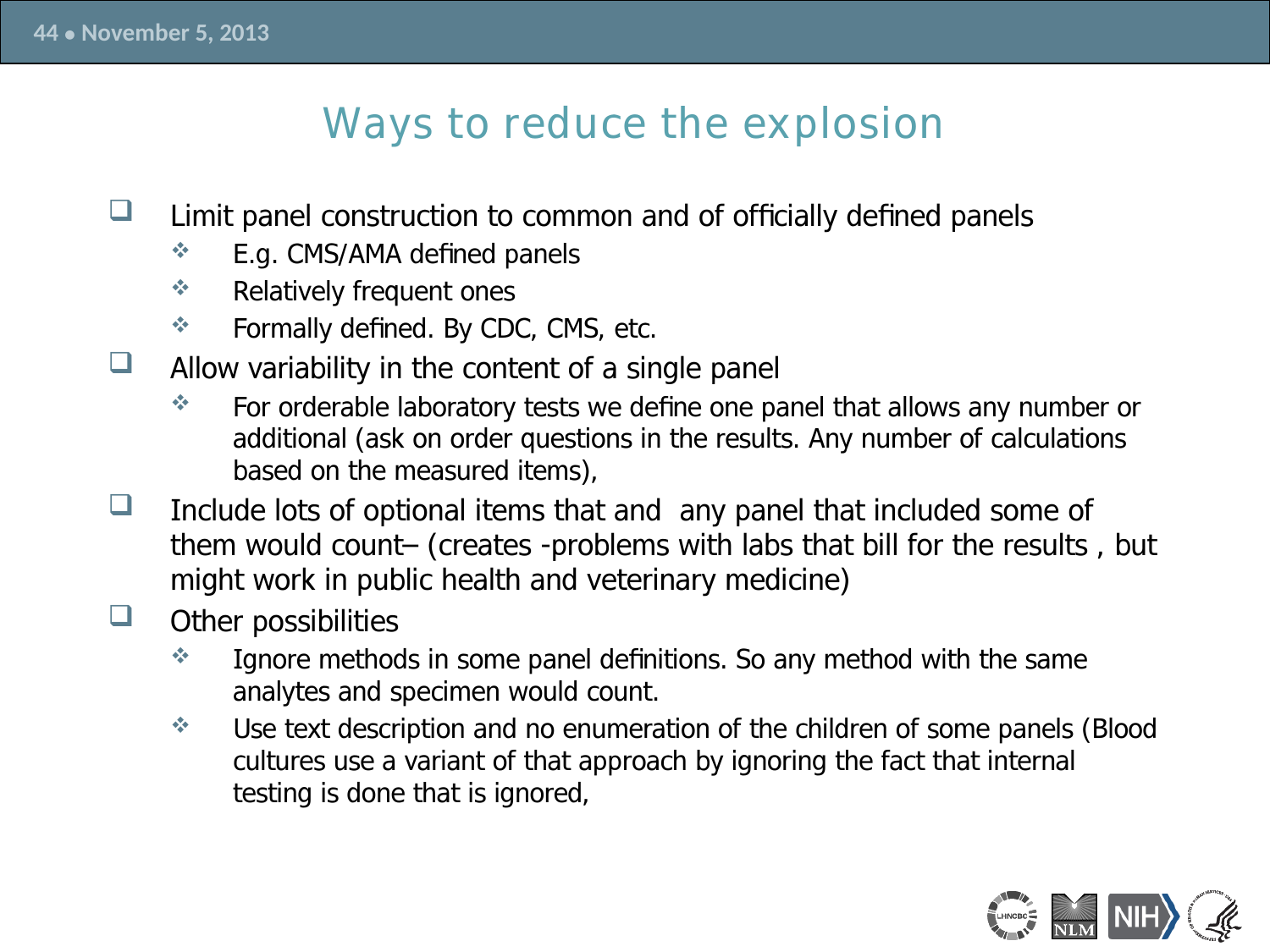

# Ways to reduce the explosion
Limit panel construction to common and of officially defined panels
E.g. CMS/AMA defined panels
Relatively frequent ones
Formally defined. By CDC, CMS, etc.
Allow variability in the content of a single panel
For orderable laboratory tests we define one panel that allows any number or additional (ask on order questions in the results. Any number of calculations based on the measured items),
Include lots of optional items that and  any panel that included some of them would count– (creates -problems with labs that bill for the results , but might work in public health and veterinary medicine)
Other possibilities
Ignore methods in some panel definitions. So any method with the same analytes and specimen would count.
Use text description and no enumeration of the children of some panels (Blood cultures use a variant of that approach by ignoring the fact that internal testing is done that is ignored,